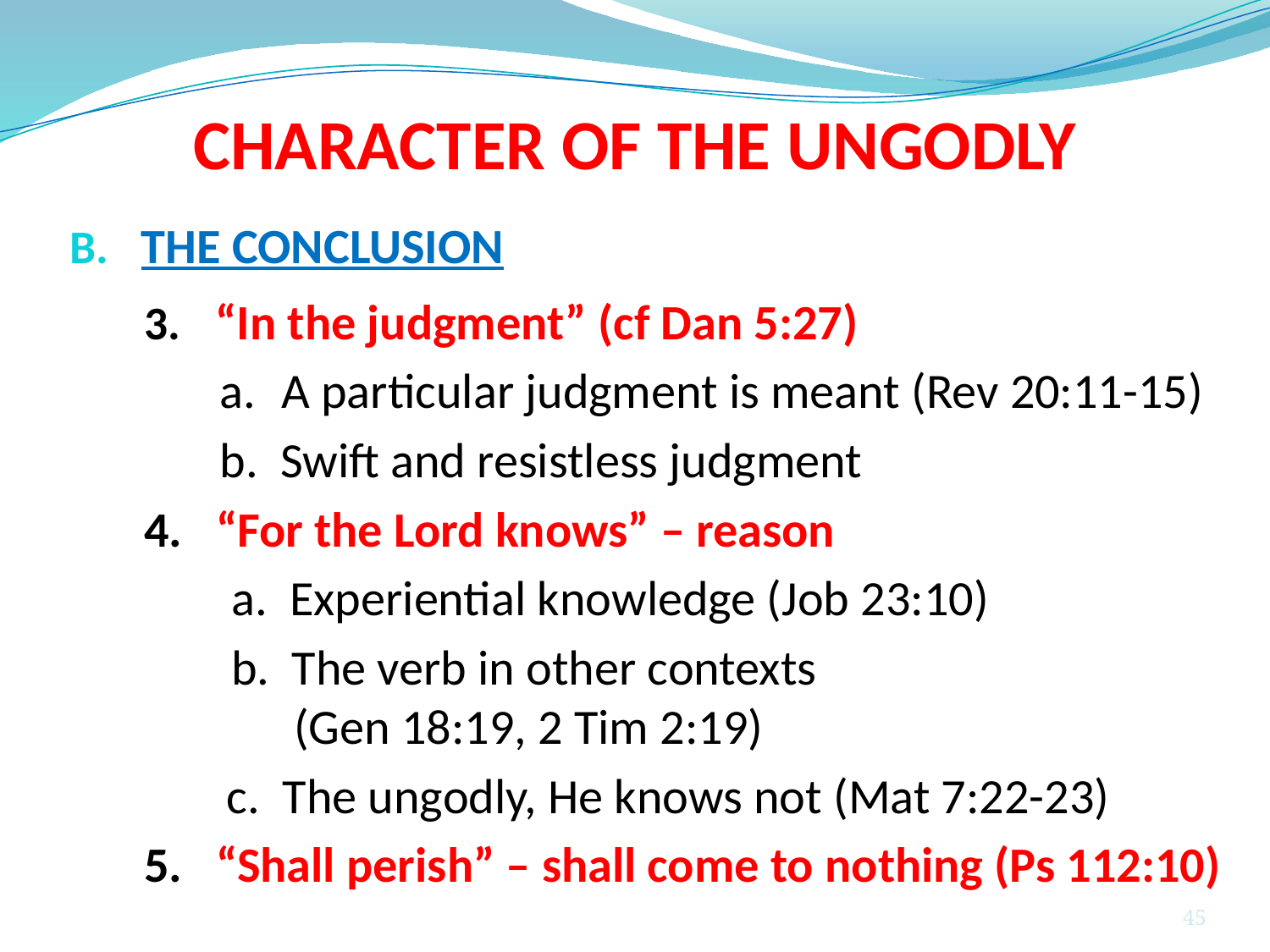

CHARACTER OF THE UNGODLY
THE CONCLUSION
“In the judgment” (cf Dan 5:27)
a.	A particular judgment is meant (Rev 20:11-15)
b.  Swift and resistless judgment
4.   “For the Lord knows” – reason
a.  Experiential knowledge (Job 23:10)
b.  The verb in other contexts
(Gen 18:19, 2 Tim 2:19)
              c.  The ungodly, He knows not (Mat 7:22-23)
5.   “Shall perish” – shall come to nothing (Ps 112:10)
45